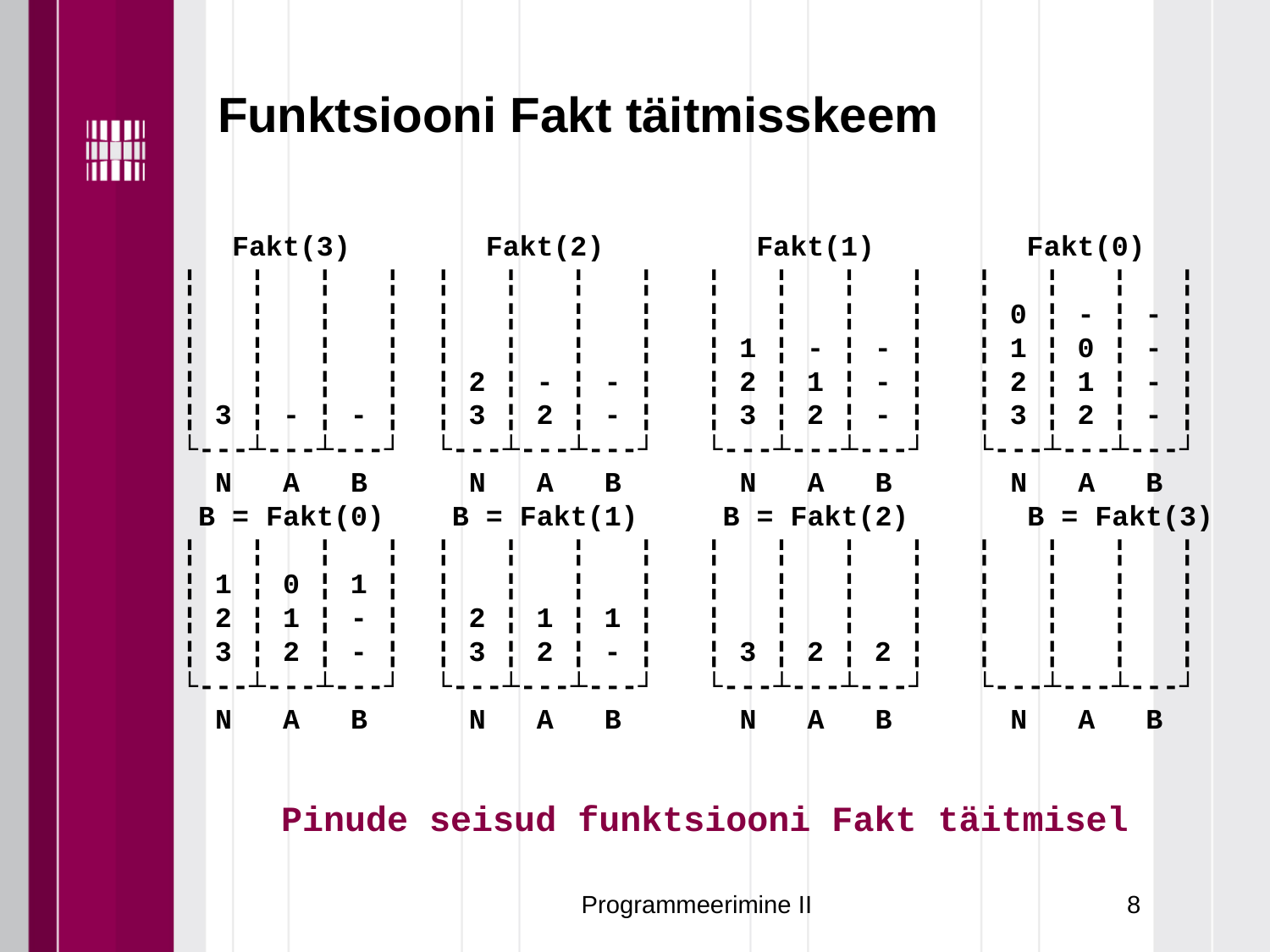

Funktsiooni Fakt täitmisskeem

   Fakt(3)        Fakt(2)         Fakt(1)         Fakt(0)
¦   ¦   ¦   ¦  ¦   ¦   ¦   ¦   ¦   ¦   ¦   ¦   ¦   ¦   ¦   ¦
¦   ¦   ¦   ¦  ¦   ¦   ¦   ¦   ¦   ¦   ¦   ¦   ¦ 0 ¦ - ¦ - ¦
¦   ¦   ¦   ¦  ¦   ¦   ¦   ¦   ¦ 1 ¦ - ¦ - ¦   ¦ 1 ¦ 0 ¦ - ¦
¦   ¦   ¦   ¦  ¦ 2 ¦ - ¦ - ¦   ¦ 2 ¦ 1 ¦ - ¦   ¦ 2 ¦ 1 ¦ - ¦
¦ 3 ¦ - ¦ - ¦  ¦ 3 ¦ 2 ¦ - ¦   ¦ 3 ¦ 2 ¦ - ¦   ¦ 3 ¦ 2 ¦ - ¦
└---┴---┴---┘  └---┴---┴---┘   └---┴---┴---┘   └---┴---┴---┘
  N   A   B      N   A   B       N   A   B       N   A   B
 B = Fakt(0)    B = Fakt(1)     B = Fakt(2)       B = Fakt(3)
¦   ¦   ¦   ¦  ¦   ¦   ¦   ¦   ¦   ¦   ¦   ¦   ¦   ¦   ¦   ¦
¦ 1 ¦ 0 ¦ 1 ¦  ¦   ¦   ¦   ¦   ¦   ¦   ¦   ¦   ¦   ¦   ¦   ¦
¦ 2 ¦ 1 ¦ - ¦  ¦ 2 ¦ 1 ¦ 1 ¦   ¦   ¦   ¦   ¦   ¦   ¦   ¦   ¦
¦ 3 ¦ 2 ¦ - ¦  ¦ 3 ¦ 2 ¦ - ¦   ¦ 3 ¦ 2 ¦ 2 ¦   ¦   ¦   ¦   ¦
└---┴---┴---┘  └---┴---┴---┘   └---┴---┴---┘   └---┴---┴---┘
  N   A   B      N   A   B       N   A   B       N   A   B

     Pinude seisud funktsiooni Fakt täitmisel

Programmeerimine II
8